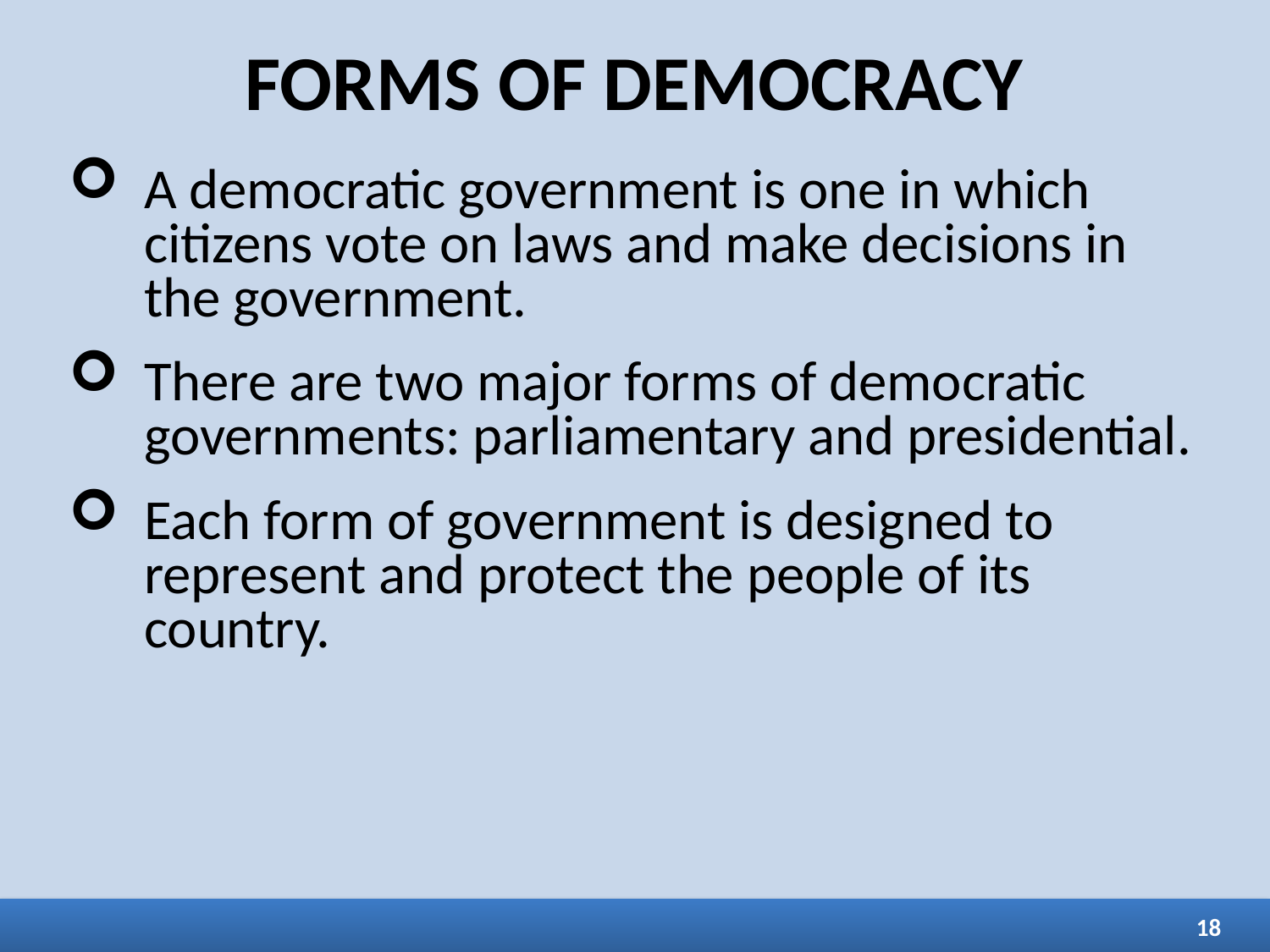

# FORMS OF DEMOCRACY
A democratic government is one in which citizens vote on laws and make decisions in the government.
There are two major forms of democratic governments: parliamentary and presidential.
Each form of government is designed to represent and protect the people of its country.
18